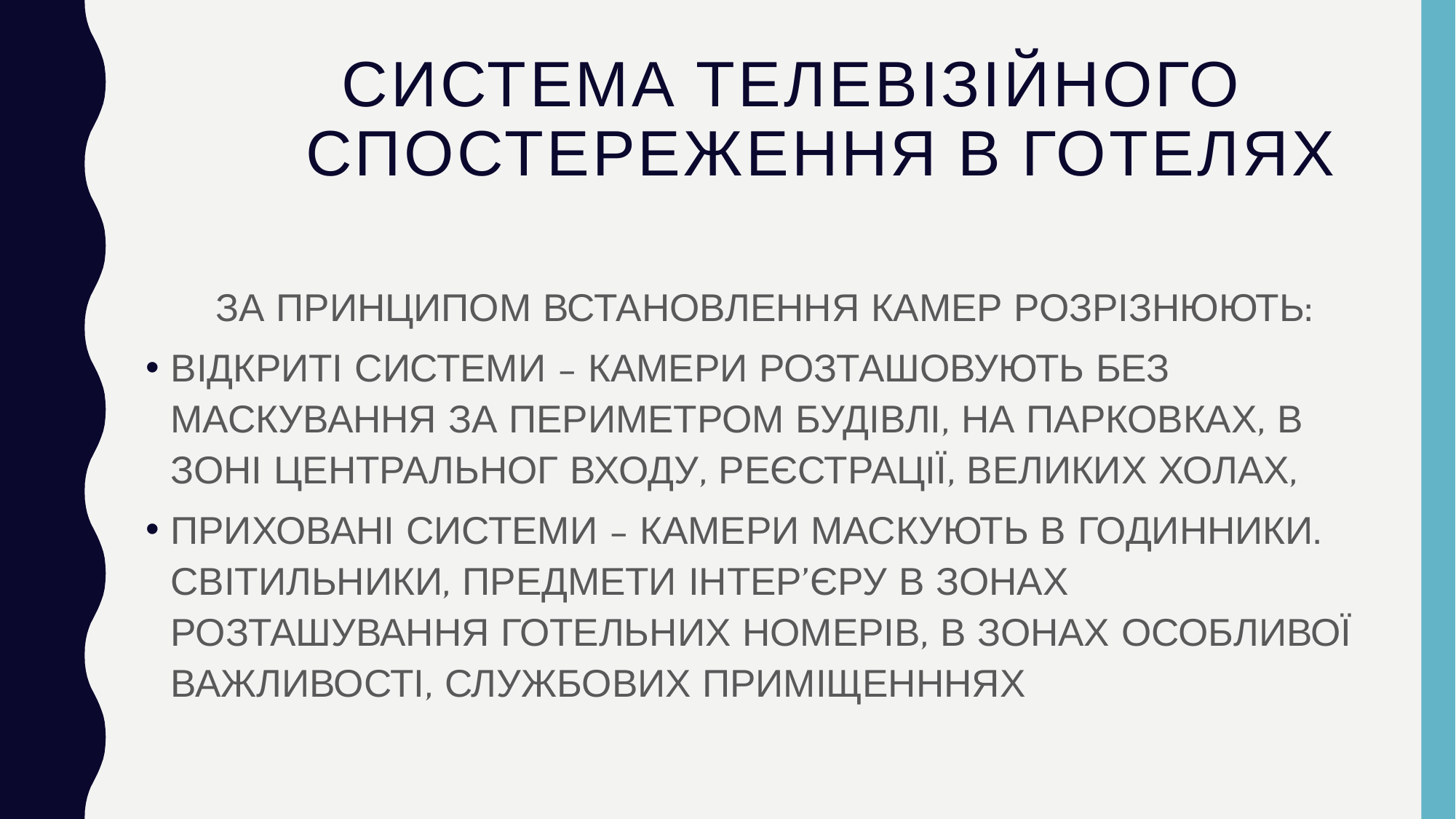

# СИСТЕМА ТЕЛЕВІЗІЙНОГО СПОСТЕРЕЖЕННЯ В ГОТЕЛЯХ
      ЗА ПРИНЦИПОМ ВСТАНОВЛЕННЯ КАМЕР РОЗРІЗНЮЮТЬ:
ВІДКРИТІ СИСТЕМИ – КАМЕРИ РОЗТАШОВУЮТЬ БЕЗ МАСКУВАННЯ ЗА ПЕРИМЕТРОМ БУДІВЛІ, НА ПАРКОВКАХ, В ЗОНІ ЦЕНТРАЛЬНОГ ВХОДУ, РЕЄСТРАЦІЇ, ВЕЛИКИХ ХОЛАХ,
ПРИХОВАНІ СИСТЕМИ – КАМЕРИ МАСКУЮТЬ В ГОДИННИКИ. СВІТИЛЬНИКИ, ПРЕДМЕТИ ІНТЕР’ЄРУ В ЗОНАХ РОЗТАШУВАННЯ ГОТЕЛЬНИХ НОМЕРІВ, В ЗОНАХ ОСОБЛИВОЇ ВАЖЛИВОСТІ, СЛУЖБОВИХ ПРИМІЩЕНННЯХ